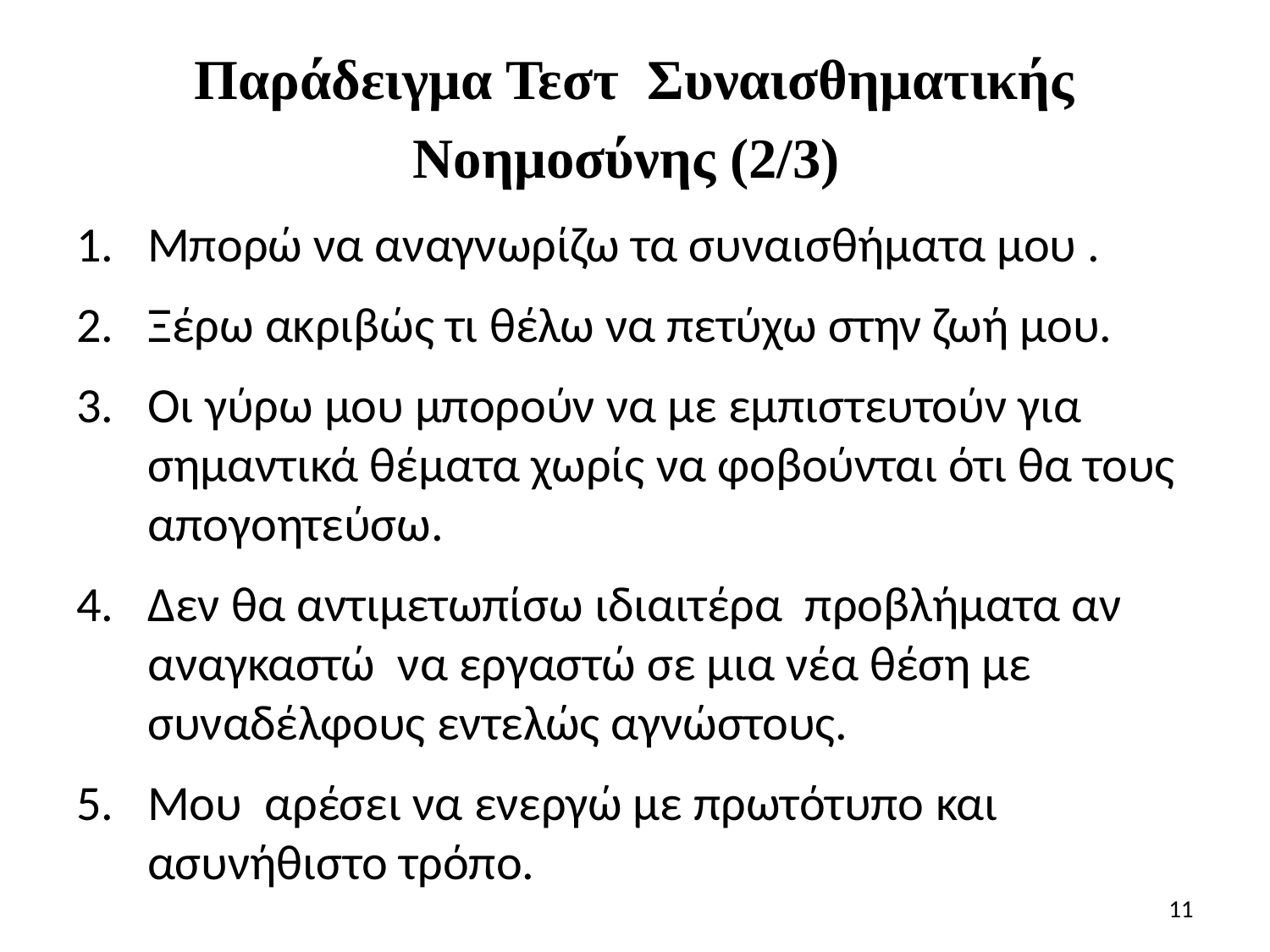

# Παράδειγμα Τεστ  Συναισθηματικής Νοημοσύνης (2/3)
Μπορώ να αναγνωρίζω τα συναισθήματα μου .
Ξέρω ακριβώς τι θέλω να πετύχω στην ζωή μου.
Οι γύρω μου μπορούν να με εμπιστευτούν για σημαντικά θέματα χωρίς να φοβούνται ότι θα τους απογοητεύσω.
Δεν θα αντιμετωπίσω ιδιαιτέρα  προβλήματα αν  αναγκαστώ  να εργαστώ σε μια νέα θέση με συναδέλφους εντελώς αγνώστους.
Μου  αρέσει να ενεργώ με πρωτότυπο και ασυνήθιστο τρόπο.
11